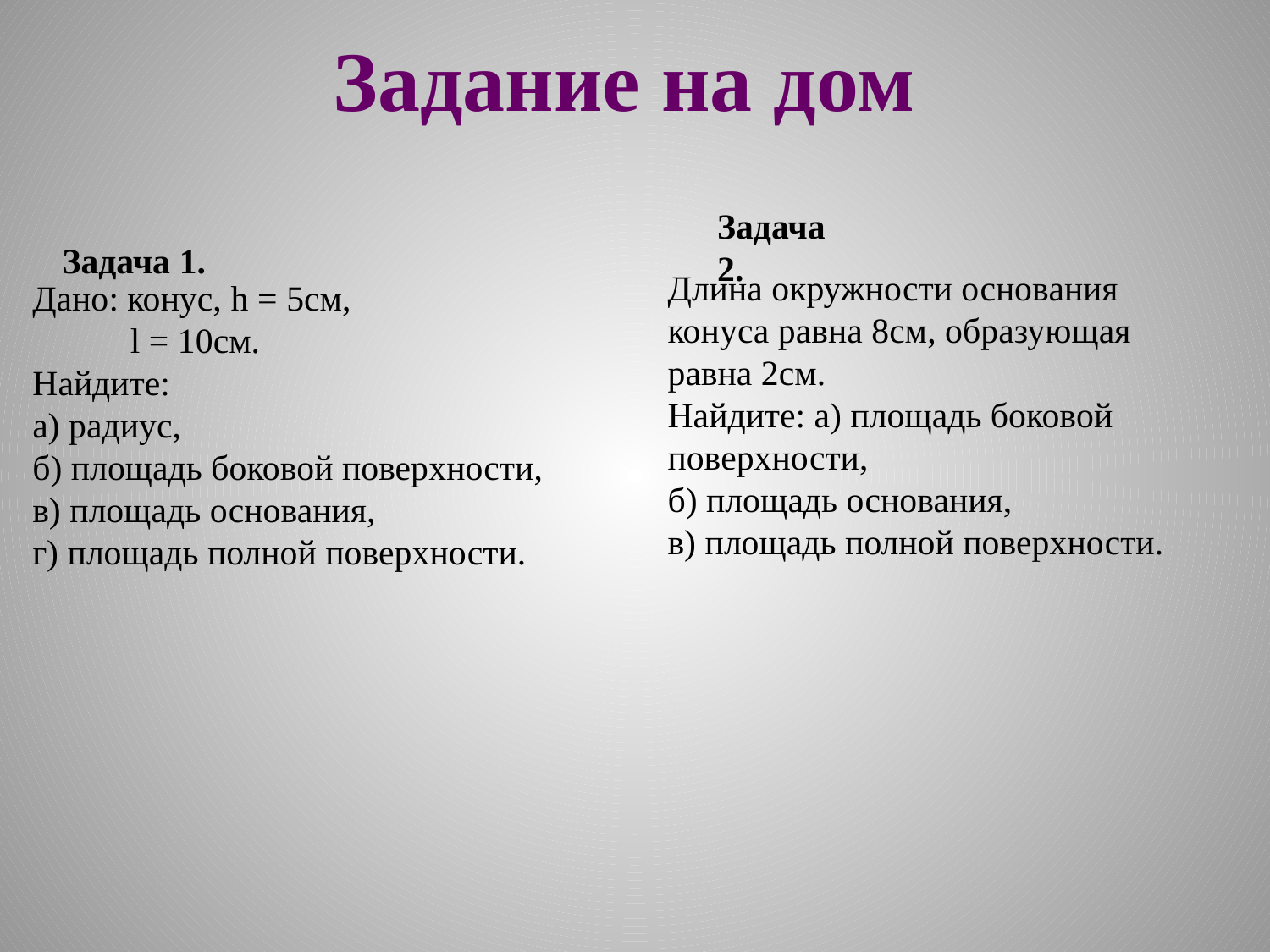

Задание на дом
Задача 2.
Задача 1.
Длина окружности основания конуса равна 8см, образующая равна 2см.
Найдите: а) площадь боковой поверхности,
б) площадь основания,
в) площадь полной поверхности.
Дано: конус, h = 5см,
           l = 10см.
Найдите:
а) радиус,
б) площадь боковой поверхности,
в) площадь основания,
г) площадь полной поверхности.